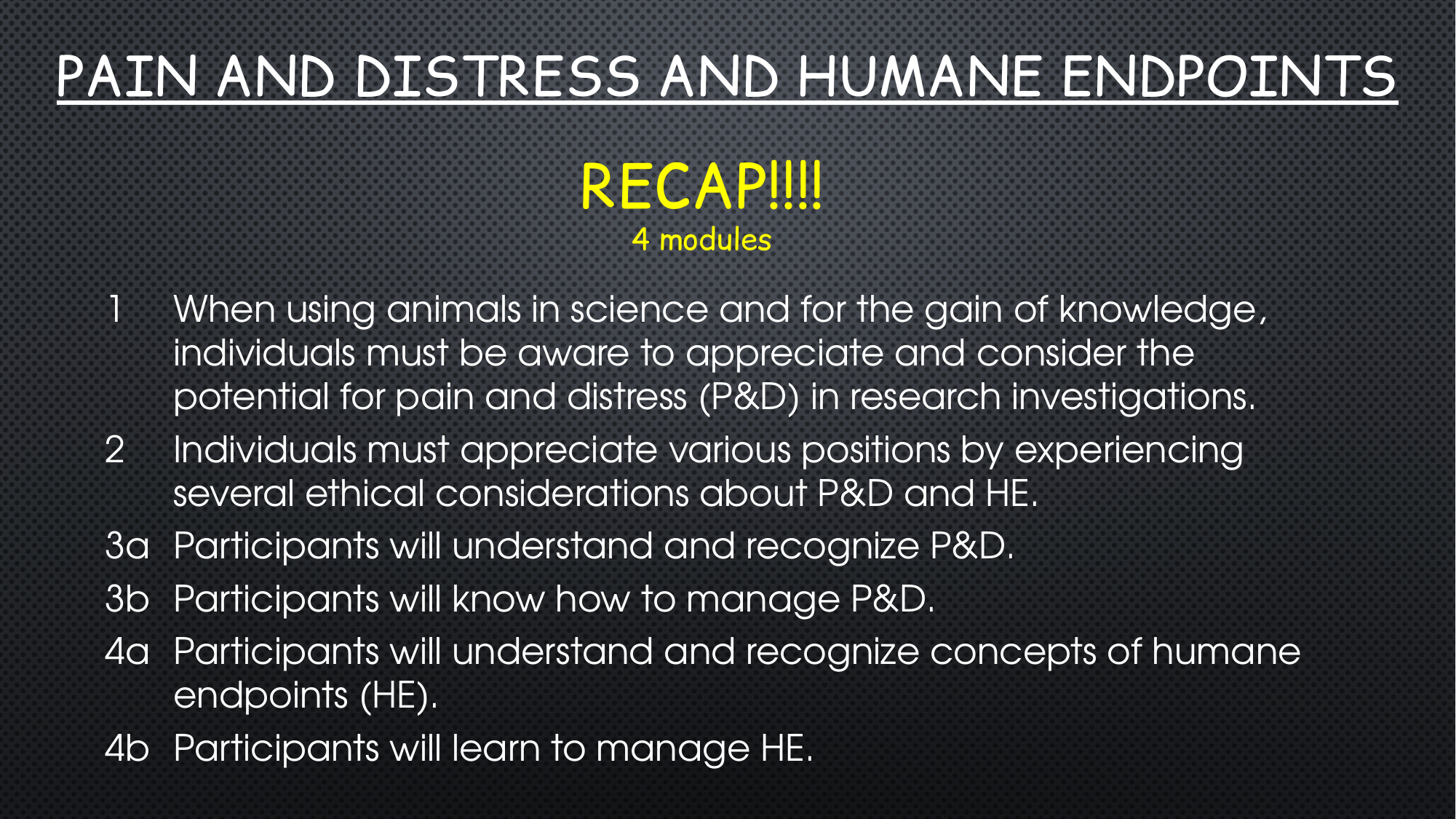

Pain and Distress and Humane Endpoints
RECAP!!!!
4 modules
When using animals in science and for the gain of knowledge, individuals must be aware to appreciate and consider the potential for pain and distress (P&D) in research investigations.
Individuals must appreciate various positions by experiencing several ethical considerations about P&D and HE.
3a	Participants will understand and recognize P&D.
3b	Participants will know how to manage P&D.
4a	Participants will understand and recognize concepts of humane endpoints (HE).
4b	Participants will learn to manage HE.